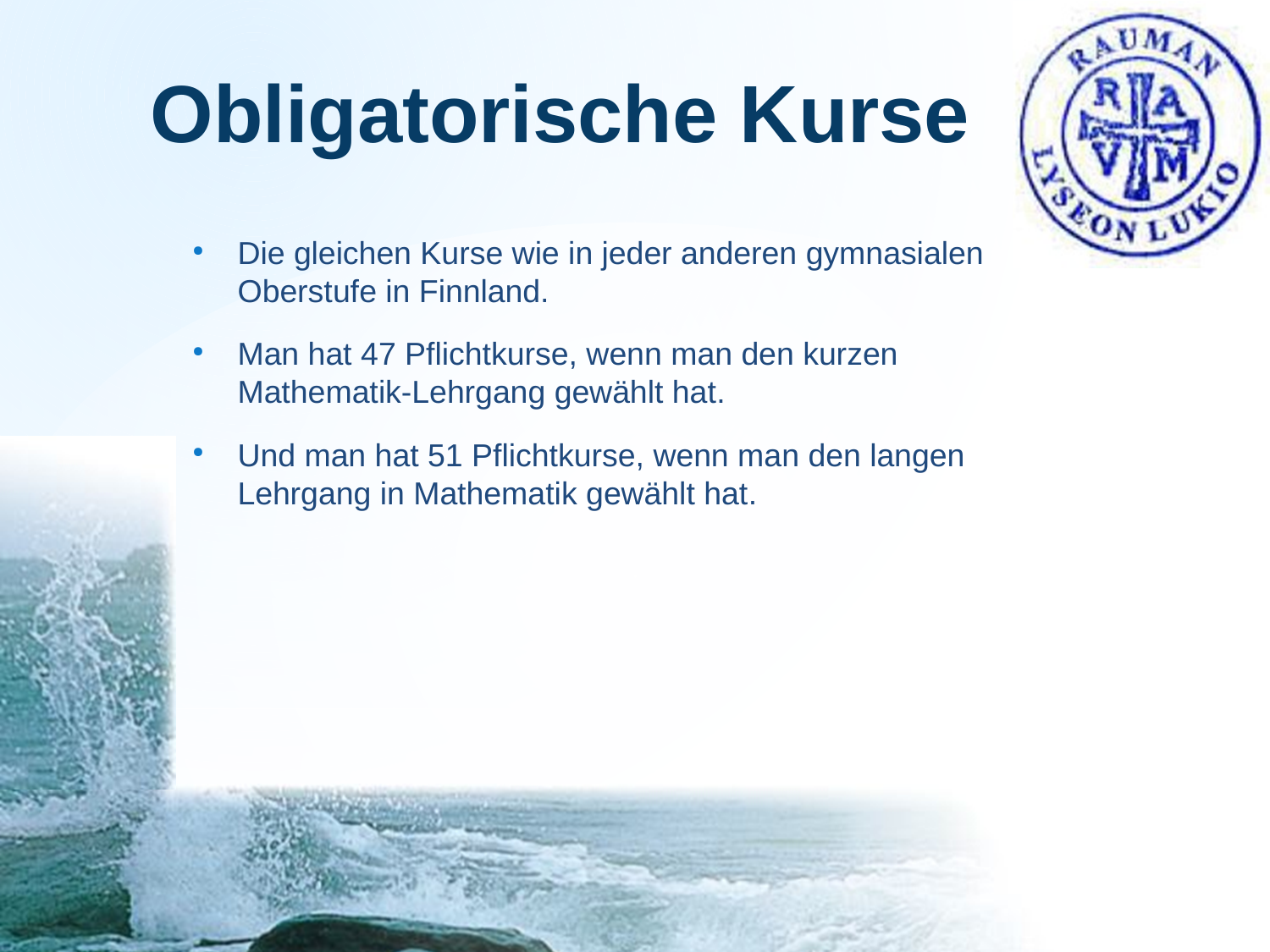

# Obligatorische Kurse
Die gleichen Kurse wie in jeder anderen gymnasialen Oberstufe in Finnland.
Man hat 47 Pflichtkurse, wenn man den kurzen Mathematik-Lehrgang gewählt hat.
Und man hat 51 Pflichtkurse, wenn man den langen Lehrgang in Mathematik gewählt hat.